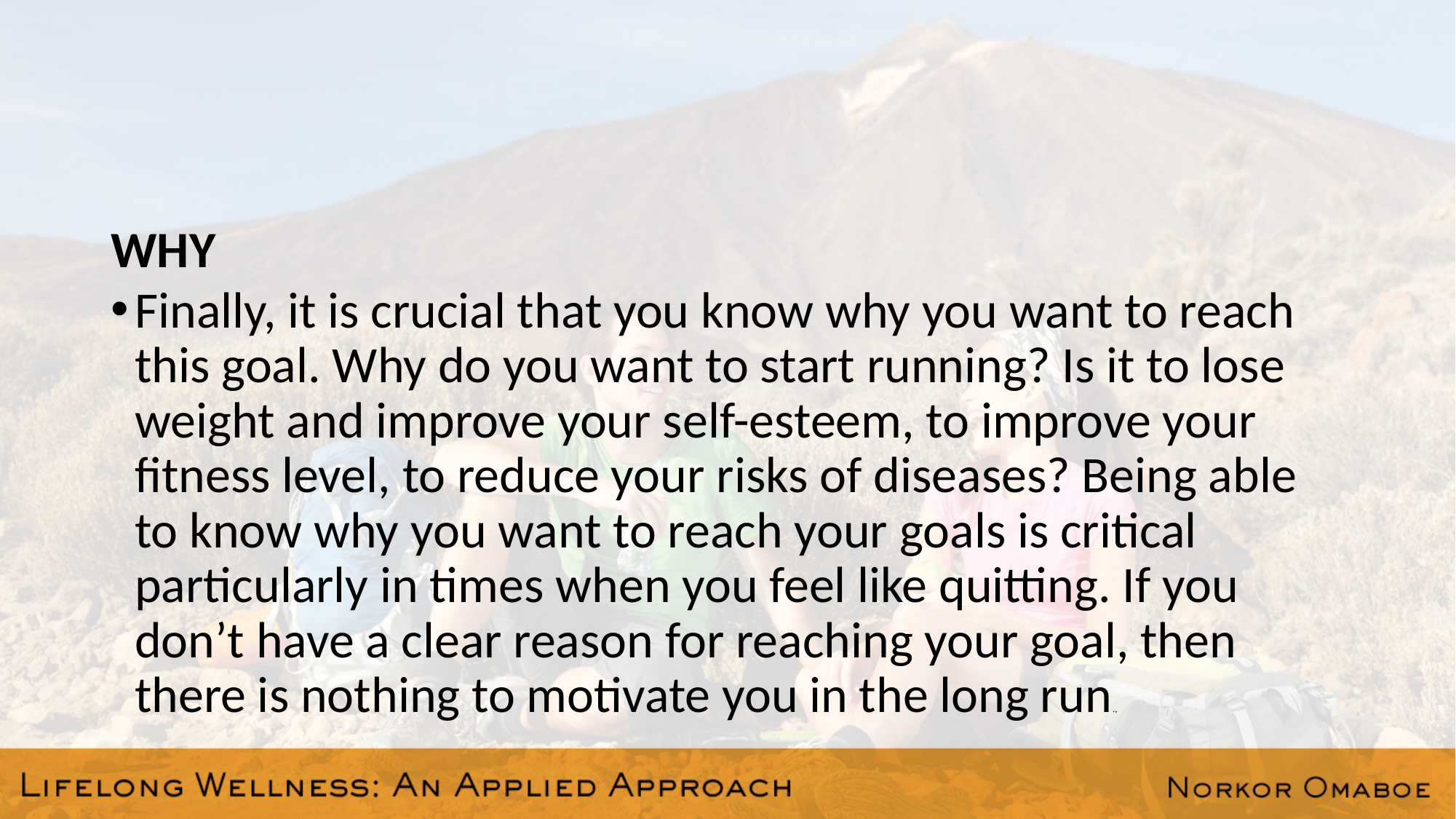

#
WHY
Finally, it is crucial that you know why you want to reach this goal. Why do you want to start running? Is it to lose weight and improve your self-esteem, to improve your fitness level, to reduce your risks of diseases? Being able to know why you want to reach your goals is critical particularly in times when you feel like quitting. If you don’t have a clear reason for reaching your goal, then there is nothing to motivate you in the long run.,